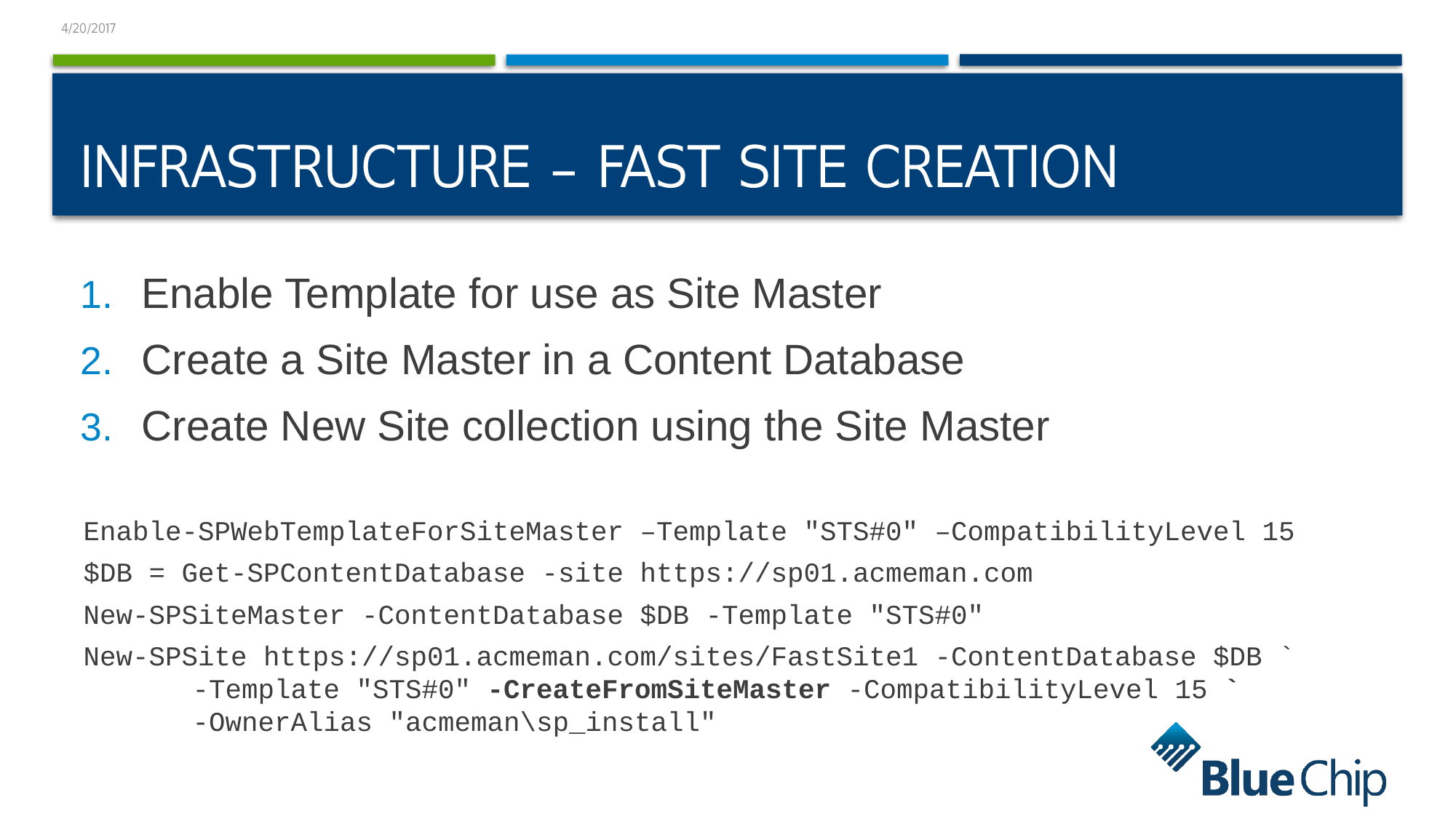

# Infrastructure – Fast Site Creation
Enable Template for use as Site Master
Create a Site Master in a Content Database
Create New Site collection using the Site Master
Enable-SPWebTemplateForSiteMaster –Template "STS#0" –CompatibilityLevel 15
$DB = Get-SPContentDatabase -site https://sp01.acmeman.com
New-SPSiteMaster -ContentDatabase $DB -Template "STS#0"
New-SPSite https://sp01.acmeman.com/sites/FastSite1 -ContentDatabase $DB `
	-Template "STS#0" -CreateFromSiteMaster -CompatibilityLevel 15 `
	-OwnerAlias "acmeman\sp_install"